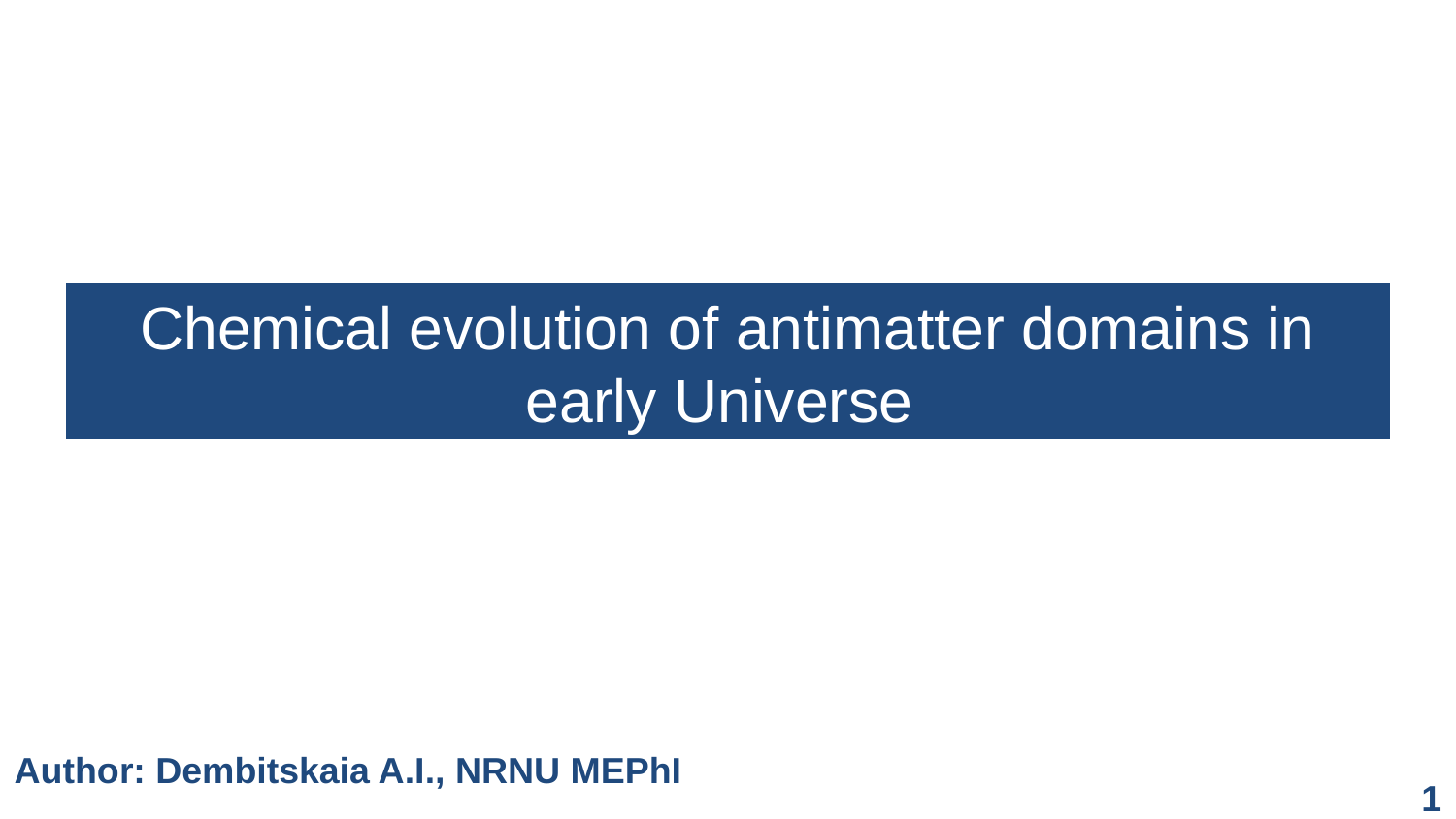

Chemical evolution of antimatter domains in early Universe
Author: Dembitskaia A.I., NRNU MEPhI
1